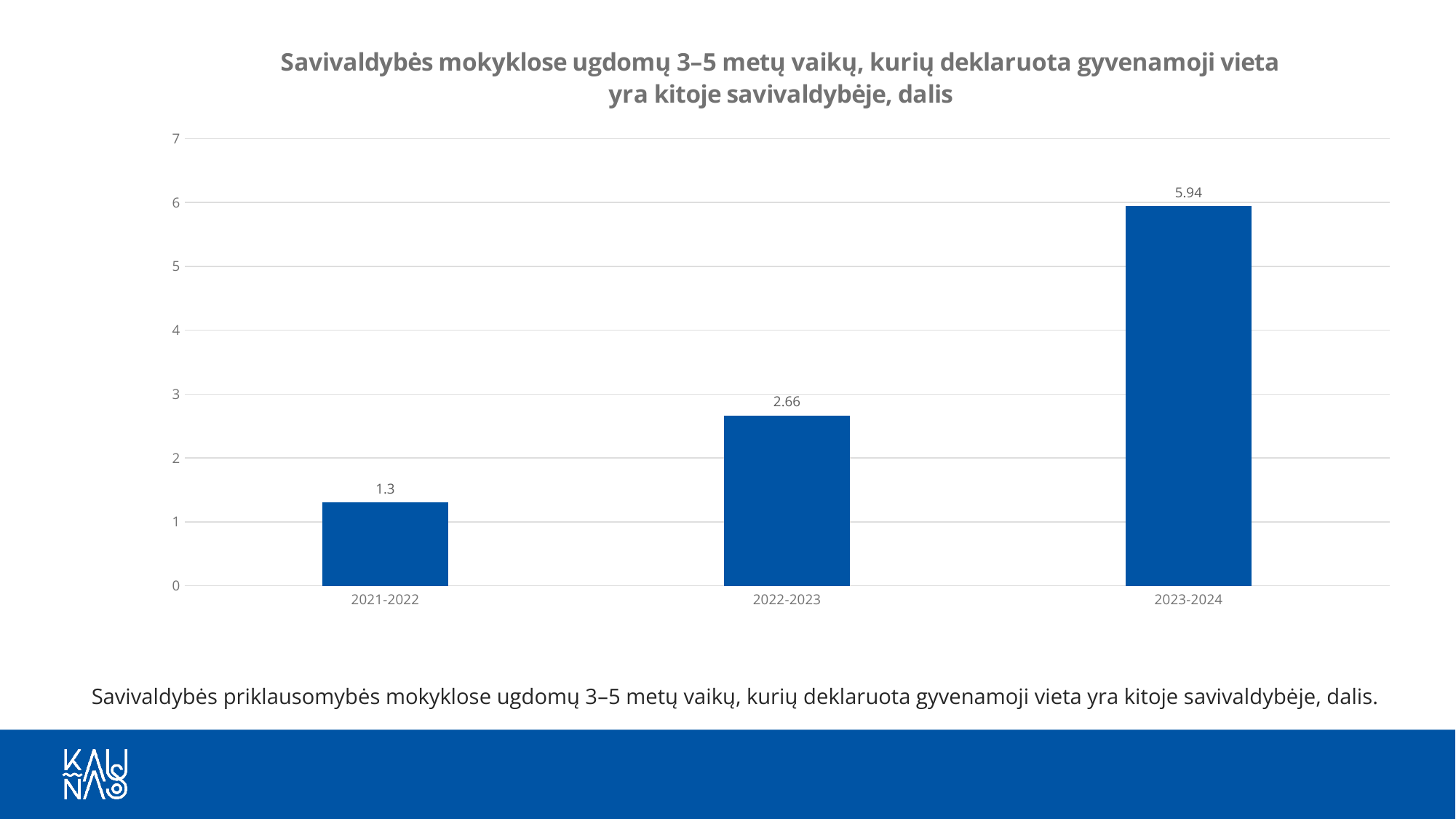

### Chart:

| Category | Savivaldybės mokyklose ugdomų 3–5 metų vaikų, kurių deklaruota gyvenamoji vieta yra kitoje savivaldybėje, dalis |
|---|---|
| 2021-2022 | 1.3 |
| 2022-2023 | 2.66 |
| 2023-2024 | 5.94 |
Savivaldybės priklausomybės mokyklose ugdomų 3–5 metų vaikų, kurių deklaruota gyvenamoji vieta yra kitoje savivaldybėje, dalis.